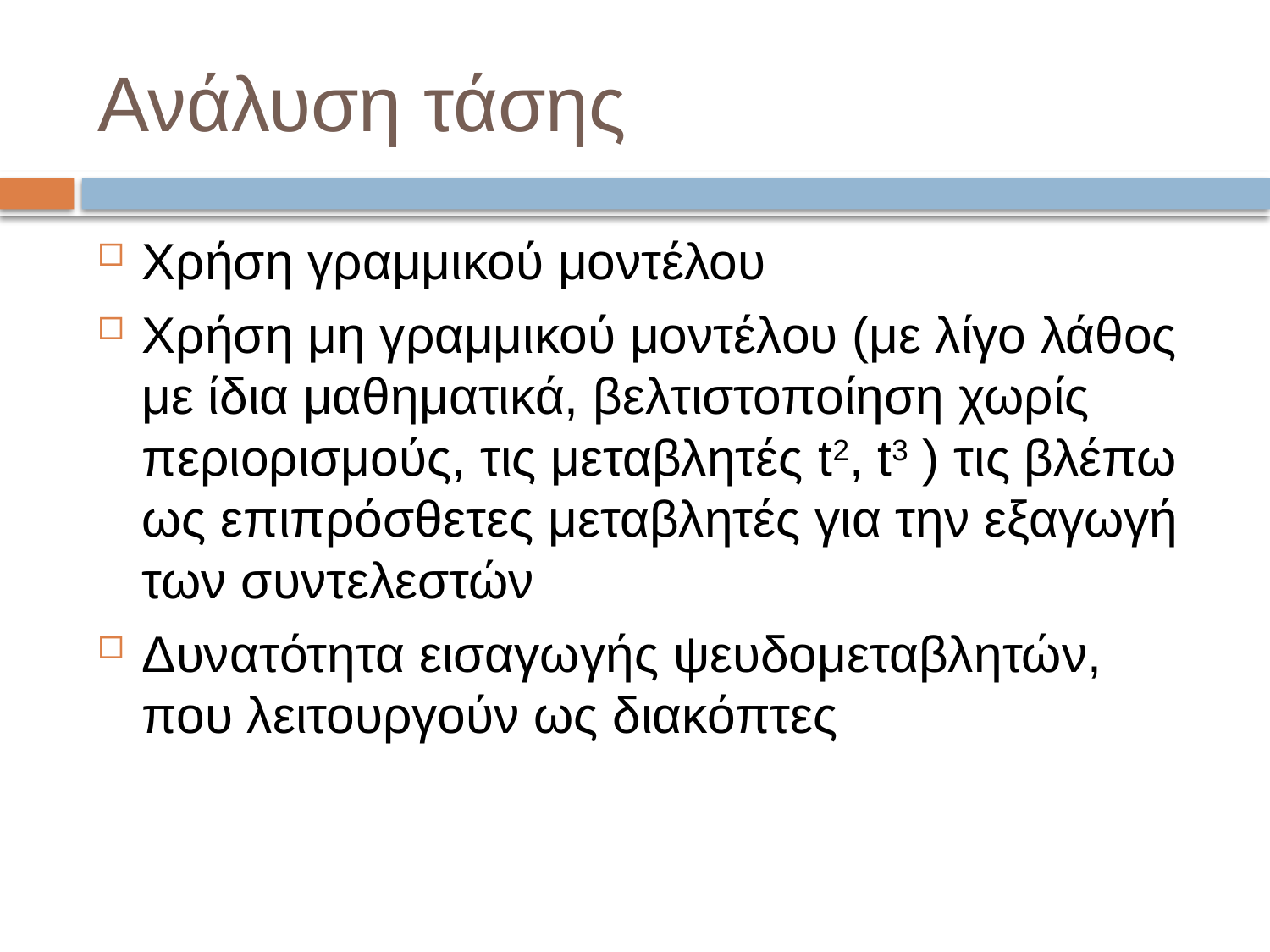

# Ανάλυση τάσης
Χρήση γραμμικού μοντέλου
Χρήση μη γραμμικού μοντέλου (με λίγο λάθος με ίδια μαθηματικά, βελτιστοποίηση χωρίς περιορισμούς, τις μεταβλητές t2, t3 ) τις βλέπω ως επιπρόσθετες μεταβλητές για την εξαγωγή των συντελεστών
Δυνατότητα εισαγωγής ψευδομεταβλητών,  που λειτουργούν ως διακόπτες